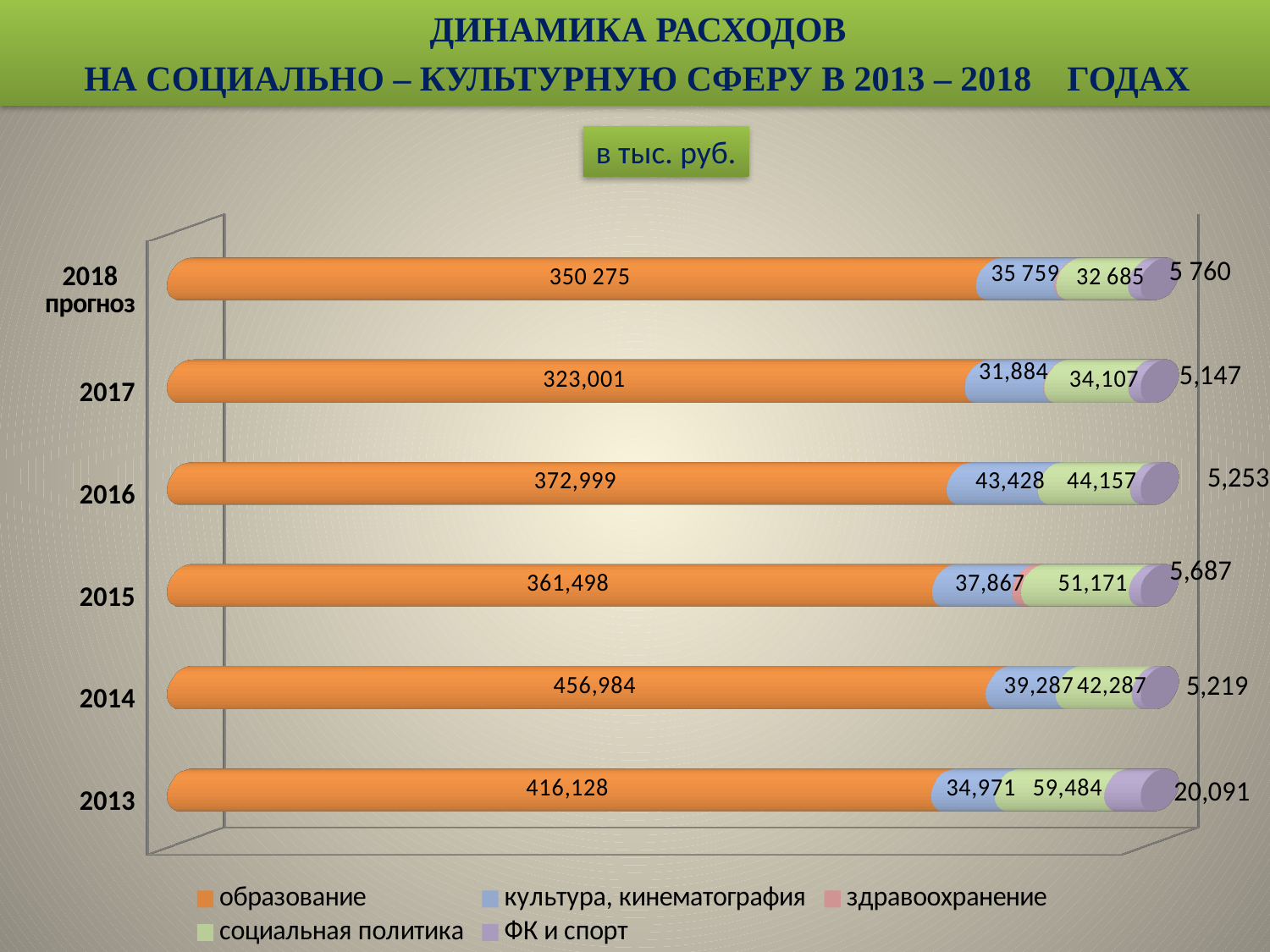

ДИНАМИКА РАСХОДОВ
НА СОЦИАЛЬНО – КУЛЬТУРНУЮ СФЕРУ В 2013 – 2018    ГОДАХ
в тыс. руб.

[unsupported chart]